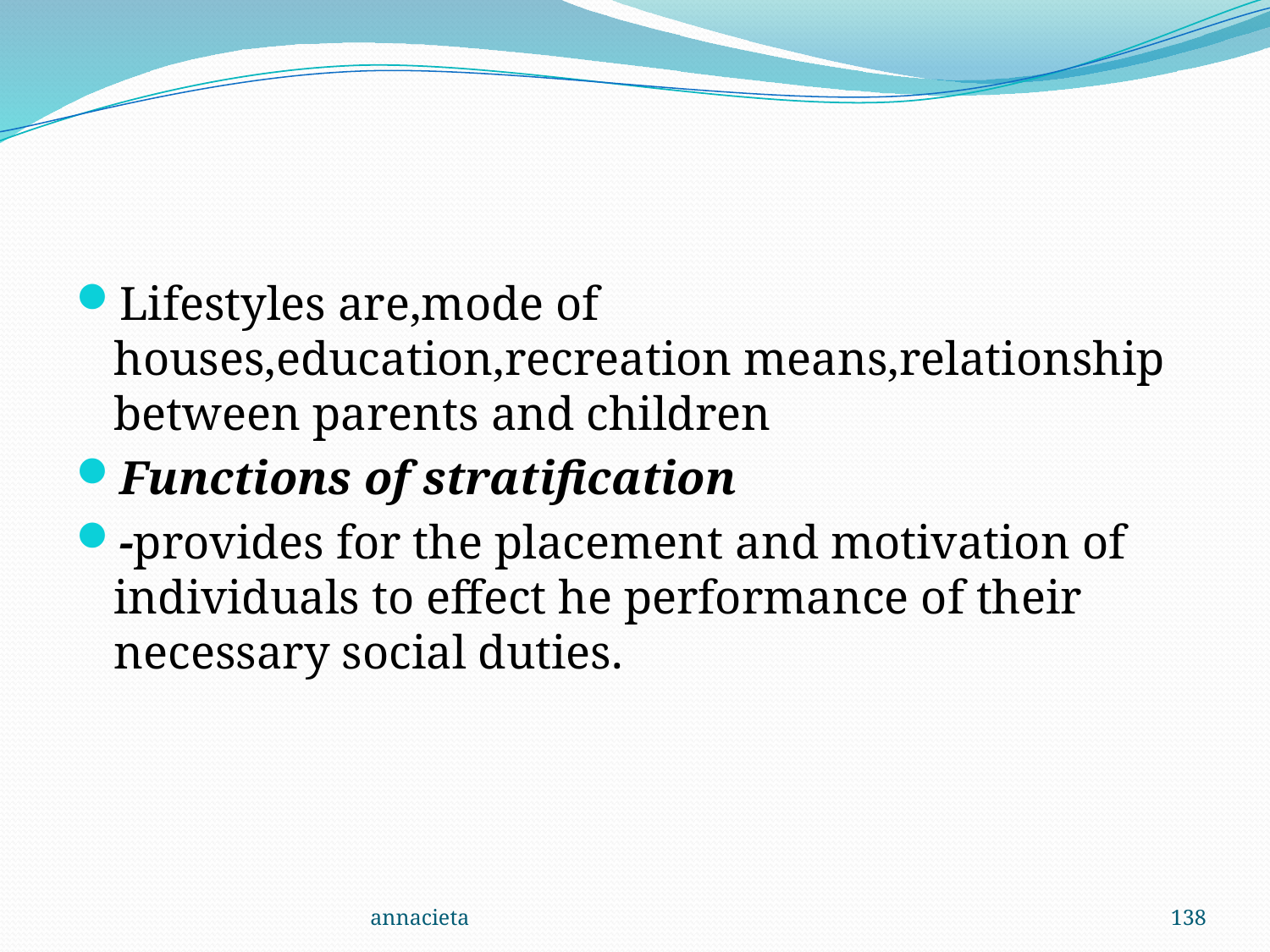

#
Lifestyles are,mode of houses,education,recreation means,relationship between parents and children
Functions of stratification
-provides for the placement and motivation of individuals to effect he performance of their necessary social duties.

annacieta
138